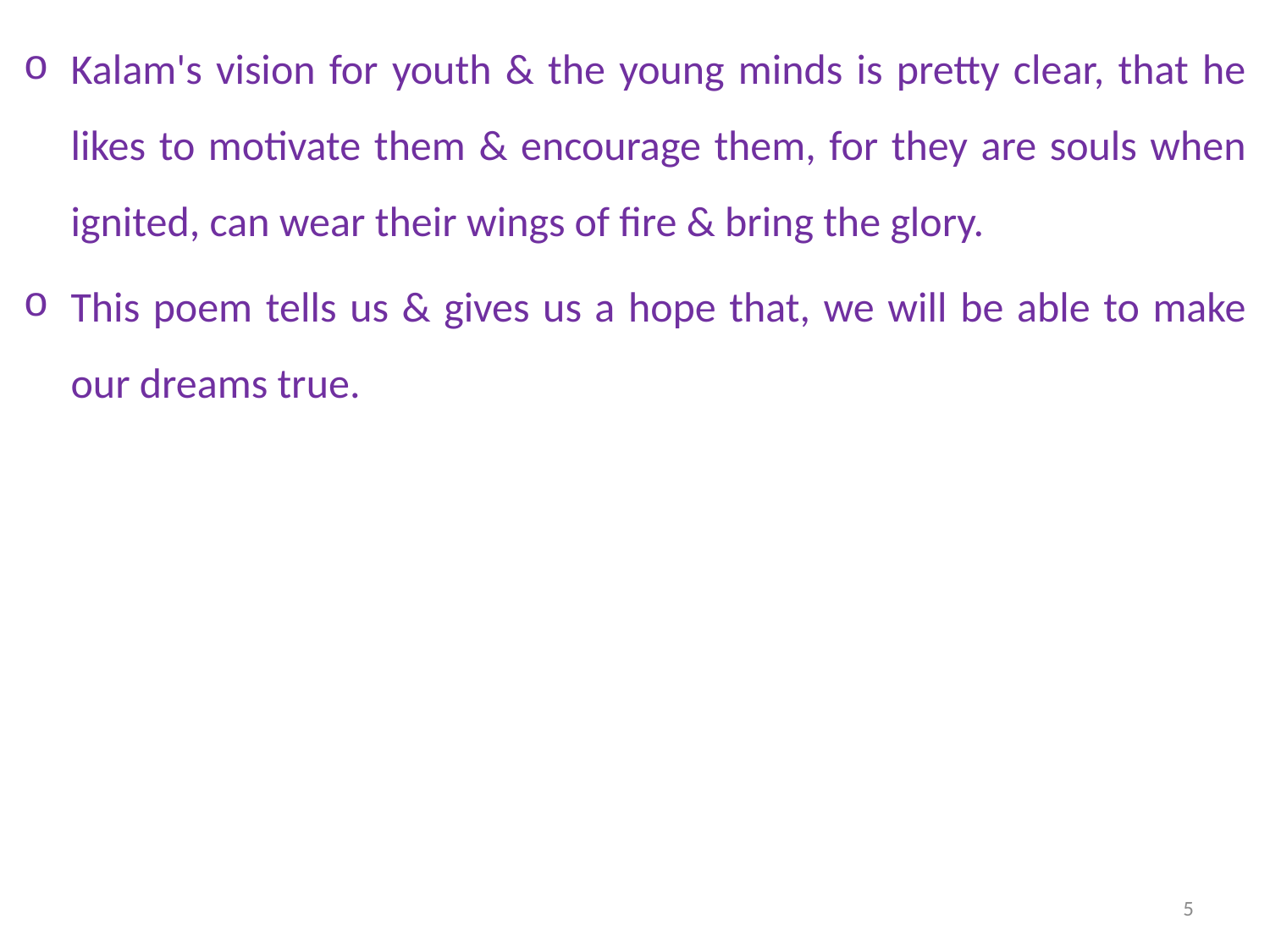

Kalam's vision for youth & the young minds is pretty clear, that he likes to motivate them & encourage them, for they are souls when ignited, can wear their wings of fire & bring the glory.
This poem tells us & gives us a hope that, we will be able to make our dreams true.
5